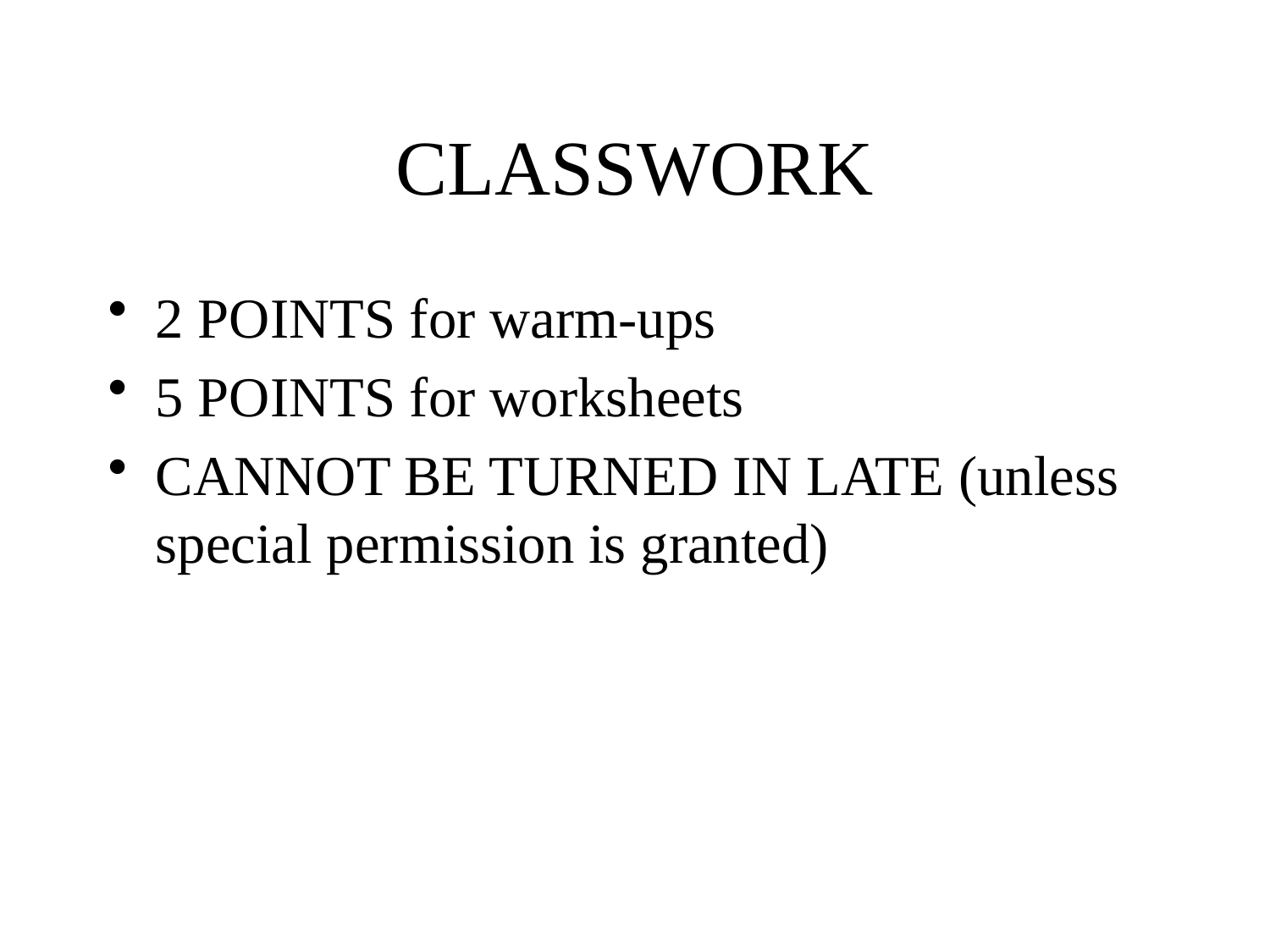

# CLASSWORK
2 POINTS for warm-ups
5 POINTS for worksheets
CANNOT BE TURNED IN LATE (unless special permission is granted)